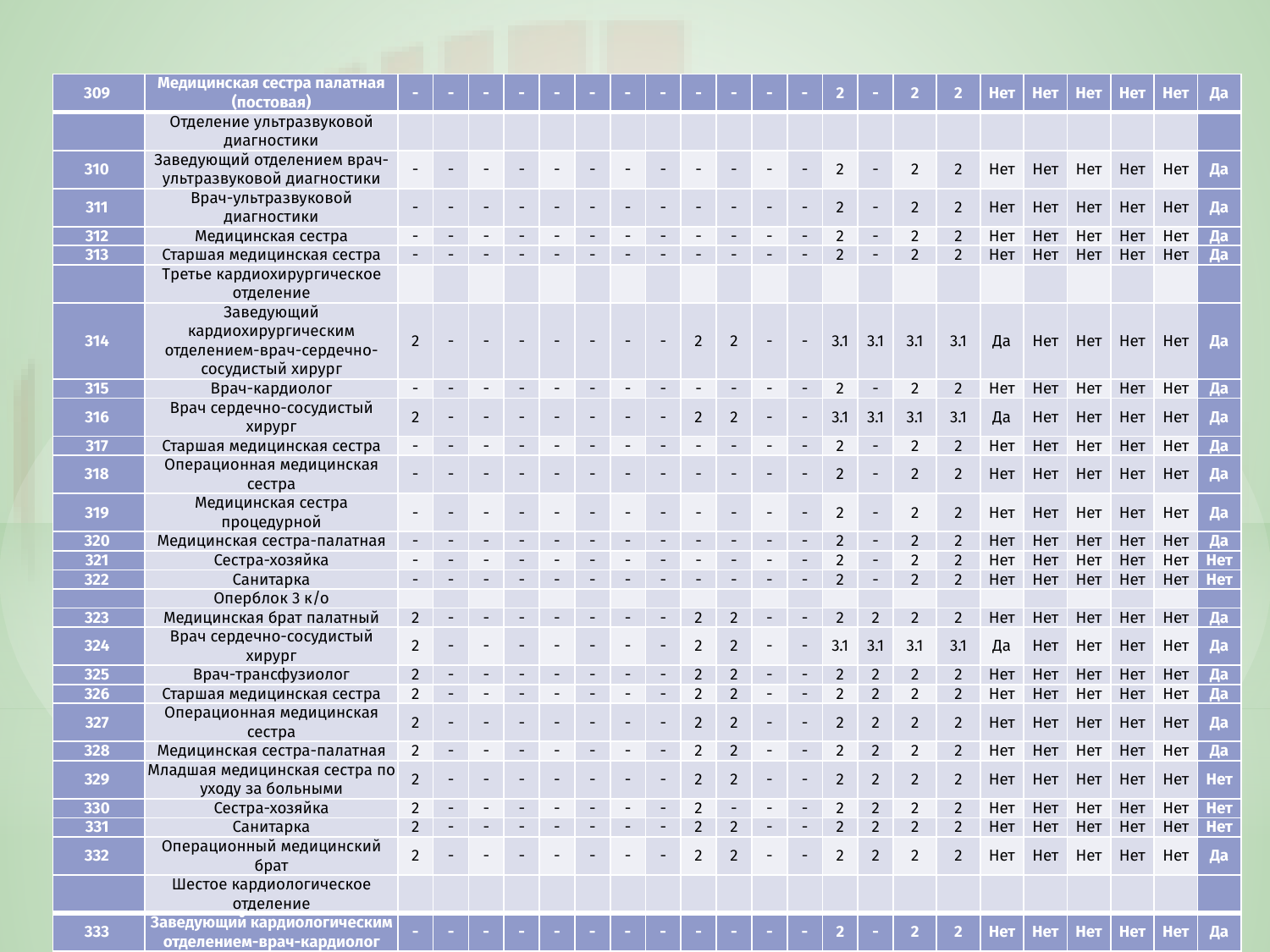

| 309 | Медицинская сестра палатная (постовая) | - | - | - | - | - | - | - | - | - | - | - | - | 2 | - | 2 | 2 | Нет | Нет | Нет | Нет | Нет | Да |
| --- | --- | --- | --- | --- | --- | --- | --- | --- | --- | --- | --- | --- | --- | --- | --- | --- | --- | --- | --- | --- | --- | --- | --- |
|  | Отделение ультразвуковой диагностики |  |  |  |  |  |  |  |  |  |  |  |  |  |  |  |  |  |  |  |  |  |  |
| 310 | Заведующий отделением врач-ультразвуковой диагностики | - | - | - | - | - | - | - | - | - | - | - | - | 2 | - | 2 | 2 | Нет | Нет | Нет | Нет | Нет | Да |
| 311 | Врач-ультразвуковой диагностики | - | - | - | - | - | - | - | - | - | - | - | - | 2 | - | 2 | 2 | Нет | Нет | Нет | Нет | Нет | Да |
| 312 | Медицинская сестра | - | - | - | - | - | - | - | - | - | - | - | - | 2 | - | 2 | 2 | Нет | Нет | Нет | Нет | Нет | Да |
| 313 | Старшая медицинская сестра | - | - | - | - | - | - | - | - | - | - | - | - | 2 | - | 2 | 2 | Нет | Нет | Нет | Нет | Нет | Да |
|  | Третье кардиохирургическое отделение |  |  |  |  |  |  |  |  |  |  |  |  |  |  |  |  |  |  |  |  |  |  |
| 314 | Заведующий кардиохирургическим отделением-врач-сердечно-сосудистый хирург | 2 | - | - | - | - | - | - | - | 2 | 2 | - | - | 3.1 | 3.1 | 3.1 | 3.1 | Да | Нет | Нет | Нет | Нет | Да |
| 315 | Врач-кардиолог | - | - | - | - | - | - | - | - | - | - | - | - | 2 | - | 2 | 2 | Нет | Нет | Нет | Нет | Нет | Да |
| 316 | Врач сердечно-сосудистый хирург | 2 | - | - | - | - | - | - | - | 2 | 2 | - | - | 3.1 | 3.1 | 3.1 | 3.1 | Да | Нет | Нет | Нет | Нет | Да |
| 317 | Старшая медицинская сестра | - | - | - | - | - | - | - | - | - | - | - | - | 2 | - | 2 | 2 | Нет | Нет | Нет | Нет | Нет | Да |
| 318 | Операционная медицинская сестра | - | - | - | - | - | - | - | - | - | - | - | - | 2 | - | 2 | 2 | Нет | Нет | Нет | Нет | Нет | Да |
| 319 | Медицинская сестра процедурной | - | - | - | - | - | - | - | - | - | - | - | - | 2 | - | 2 | 2 | Нет | Нет | Нет | Нет | Нет | Да |
| 320 | Медицинская сестра-палатная | - | - | - | - | - | - | - | - | - | - | - | - | 2 | - | 2 | 2 | Нет | Нет | Нет | Нет | Нет | Да |
| 321 | Сестра-хозяйка | - | - | - | - | - | - | - | - | - | - | - | - | 2 | - | 2 | 2 | Нет | Нет | Нет | Нет | Нет | Нет |
| 322 | Санитарка | - | - | - | - | - | - | - | - | - | - | - | - | 2 | - | 2 | 2 | Нет | Нет | Нет | Нет | Нет | Нет |
|  | Оперблок 3 к/о |  |  |  |  |  |  |  |  |  |  |  |  |  |  |  |  |  |  |  |  |  |  |
| 323 | Медицинская брат палатный | 2 | - | - | - | - | - | - | - | 2 | 2 | - | - | 2 | 2 | 2 | 2 | Нет | Нет | Нет | Нет | Нет | Да |
| 324 | Врач сердечно-сосудистый хирург | 2 | - | - | - | - | - | - | - | 2 | 2 | - | - | 3.1 | 3.1 | 3.1 | 3.1 | Да | Нет | Нет | Нет | Нет | Да |
| 325 | Врач-трансфузиолог | 2 | - | - | - | - | - | - | - | 2 | 2 | - | - | 2 | 2 | 2 | 2 | Нет | Нет | Нет | Нет | Нет | Да |
| 326 | Старшая медицинская сестра | 2 | - | - | - | - | - | - | - | 2 | 2 | - | - | 2 | 2 | 2 | 2 | Нет | Нет | Нет | Нет | Нет | Да |
| 327 | Операционная медицинская сестра | 2 | - | - | - | - | - | - | - | 2 | 2 | - | - | 2 | 2 | 2 | 2 | Нет | Нет | Нет | Нет | Нет | Да |
| 328 | Медицинская сестра-палатная | 2 | - | - | - | - | - | - | - | 2 | 2 | - | - | 2 | 2 | 2 | 2 | Нет | Нет | Нет | Нет | Нет | Да |
| 329 | Младшая медицинская сестра по уходу за больными | 2 | - | - | - | - | - | - | - | 2 | 2 | - | - | 2 | 2 | 2 | 2 | Нет | Нет | Нет | Нет | Нет | Нет |
| 330 | Сестра-хозяйка | 2 | - | - | - | - | - | - | - | 2 | - | - | - | 2 | 2 | 2 | 2 | Нет | Нет | Нет | Нет | Нет | Нет |
| 331 | Санитарка | 2 | - | - | - | - | - | - | - | 2 | 2 | - | - | 2 | 2 | 2 | 2 | Нет | Нет | Нет | Нет | Нет | Нет |
| 332 | Операционный медицинский брат | 2 | - | - | - | - | - | - | - | 2 | 2 | - | - | 2 | 2 | 2 | 2 | Нет | Нет | Нет | Нет | Нет | Да |
|  | Шестое кардиологическое отделение |  |  |  |  |  |  |  |  |  |  |  |  |  |  |  |  |  |  |  |  |  |  |
| 333 | Заведующий кардиологическим отделением-врач-кардиолог | - | - | - | - | - | - | - | - | - | - | - | - | 2 | - | 2 | 2 | Нет | Нет | Нет | Нет | Нет | Да |